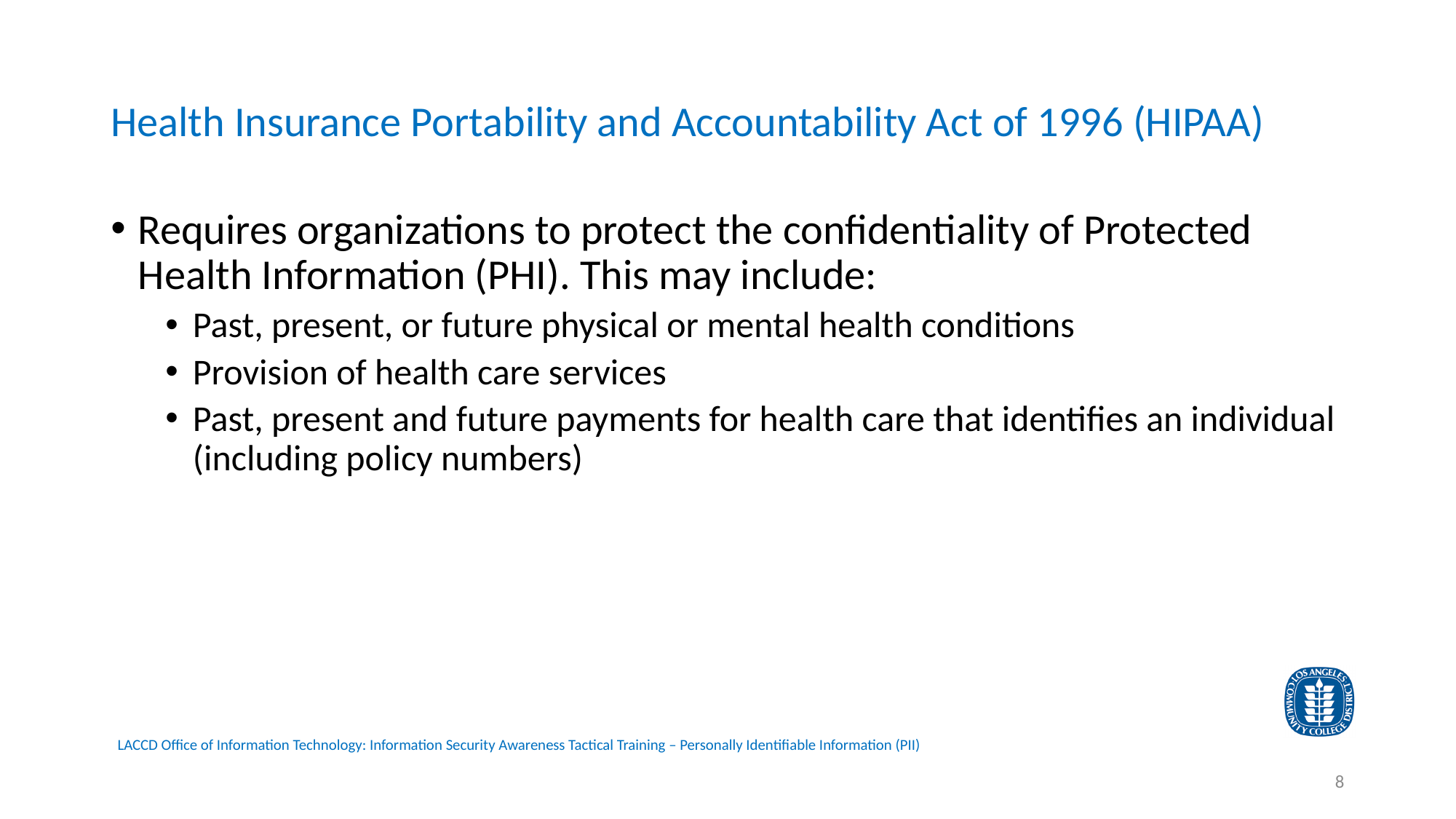

# Health Insurance Portability and Accountability Act of 1996 (HIPAA)
Requires organizations to protect the confidentiality of Protected Health Information (PHI). This may include:
Past, present, or future physical or mental health conditions
Provision of health care services
Past, present and future payments for health care that identifies an individual (including policy numbers)

8